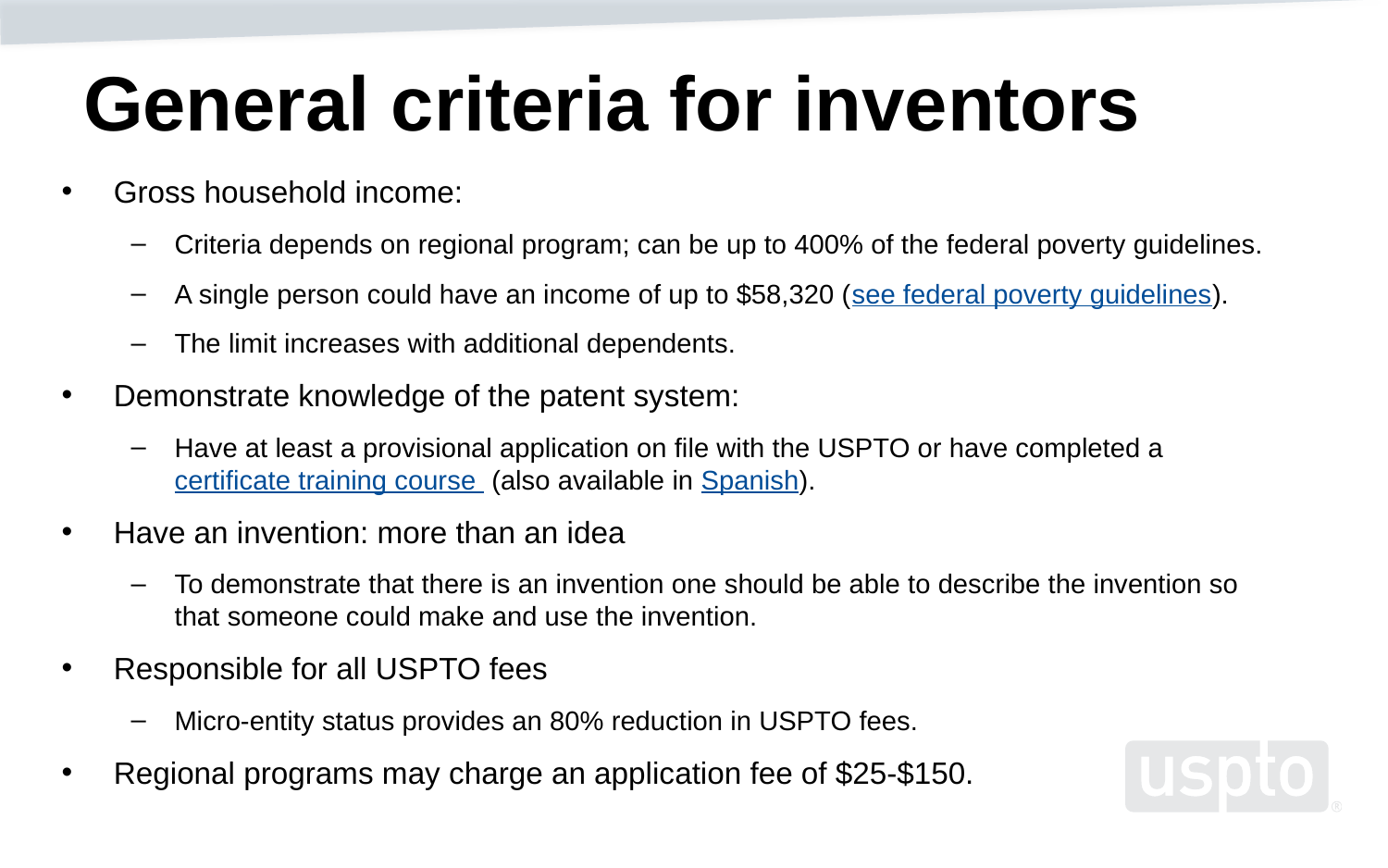

# General criteria for inventors
Gross household income:
Criteria depends on regional program; can be up to 400% of the federal poverty guidelines.
A single person could have an income of up to $58,320 (see federal poverty guidelines).
The limit increases with additional dependents.
Demonstrate knowledge of the patent system:
Have at least a provisional application on file with the USPTO or have completed a certificate training course  (also available in Spanish).
Have an invention: more than an idea
To demonstrate that there is an invention one should be able to describe the invention so that someone could make and use the invention.
Responsible for all USPTO fees
Micro-entity status provides an 80% reduction in USPTO fees.
Regional programs may charge an application fee of $25-$150.